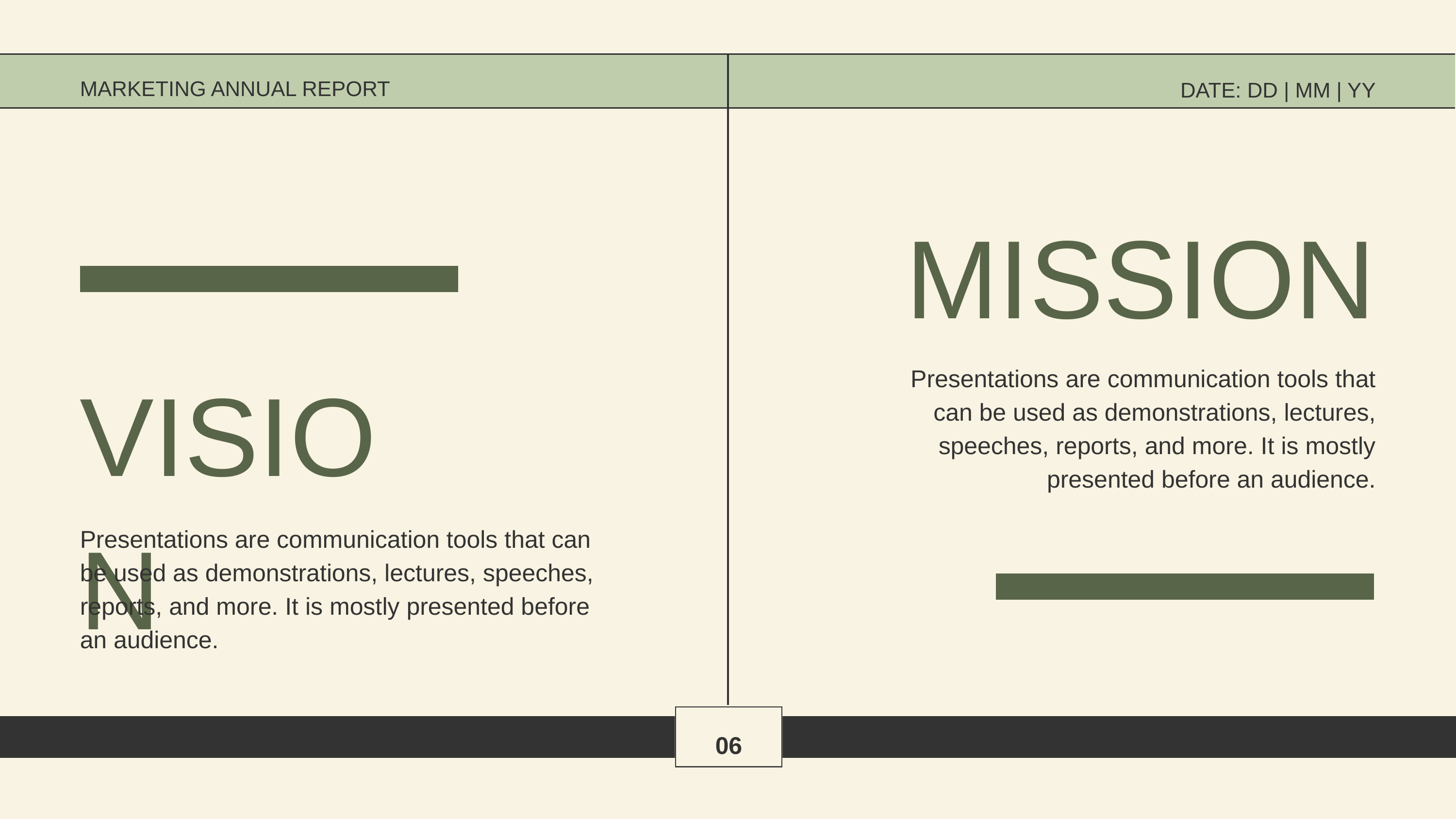

MARKETING ANNUAL REPORT
DATE: DD | MM | YY
MISSION
Presentations are communication tools that can be used as demonstrations, lectures, speeches, reports, and more. It is mostly presented before an audience.

VISION
Presentations are communication tools that can be used as demonstrations, lectures, speeches, reports, and more. It is mostly presented before an audience.

06